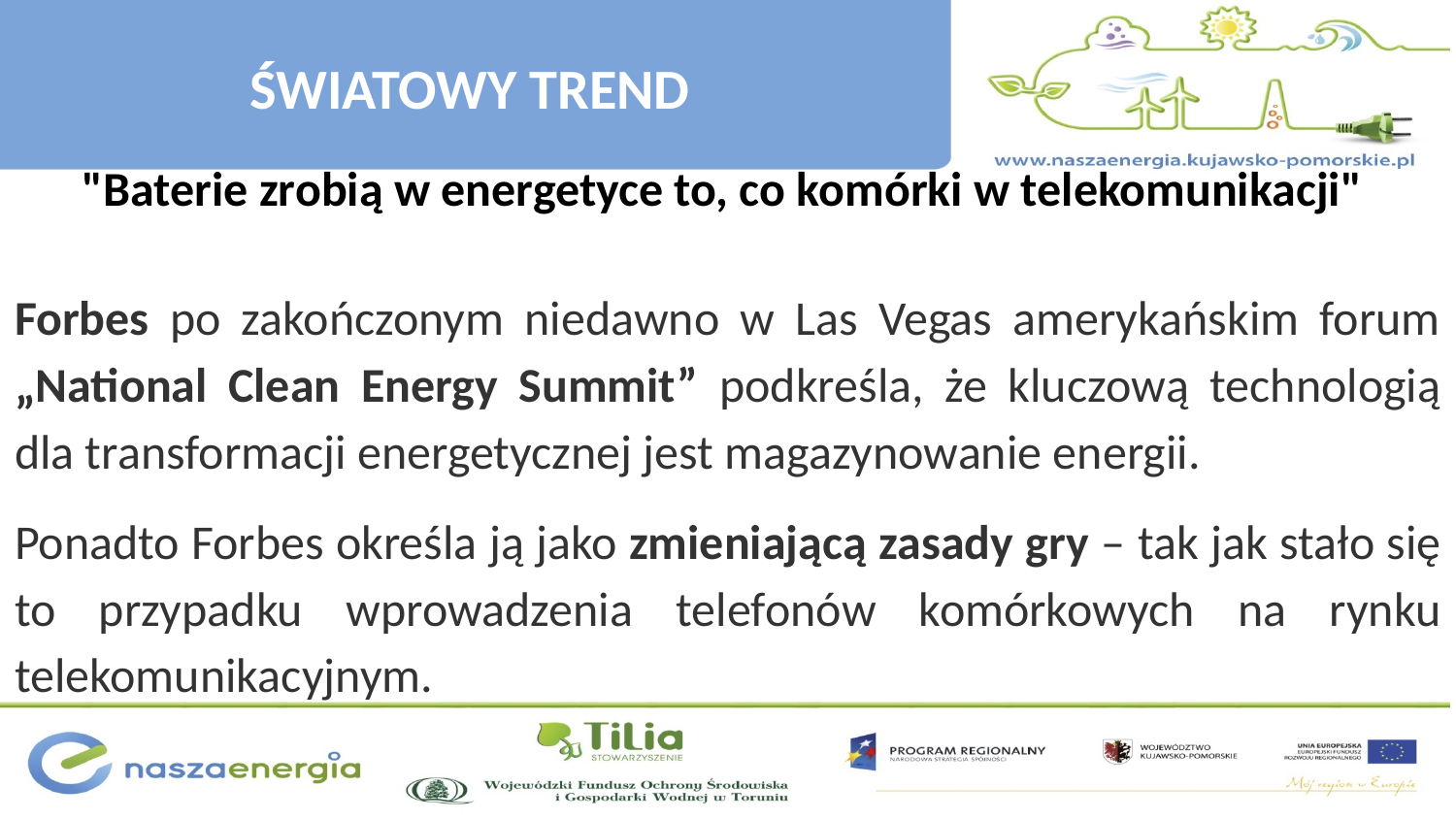

# ŚWIATOWY TREND
"Baterie zrobią w energetyce to, co komórki w telekomunikacji"

Forbes po zakończonym niedawno w Las Vegas amerykańskim forum „National Clean Energy Summit” podkreśla, że kluczową technologią dla transformacji energetycznej jest magazynowanie energii.
Ponadto Forbes określa ją jako zmieniającą zasady gry – tak jak stało się to przypadku wprowadzenia telefonów komórkowych na rynku telekomunikacyjnym.